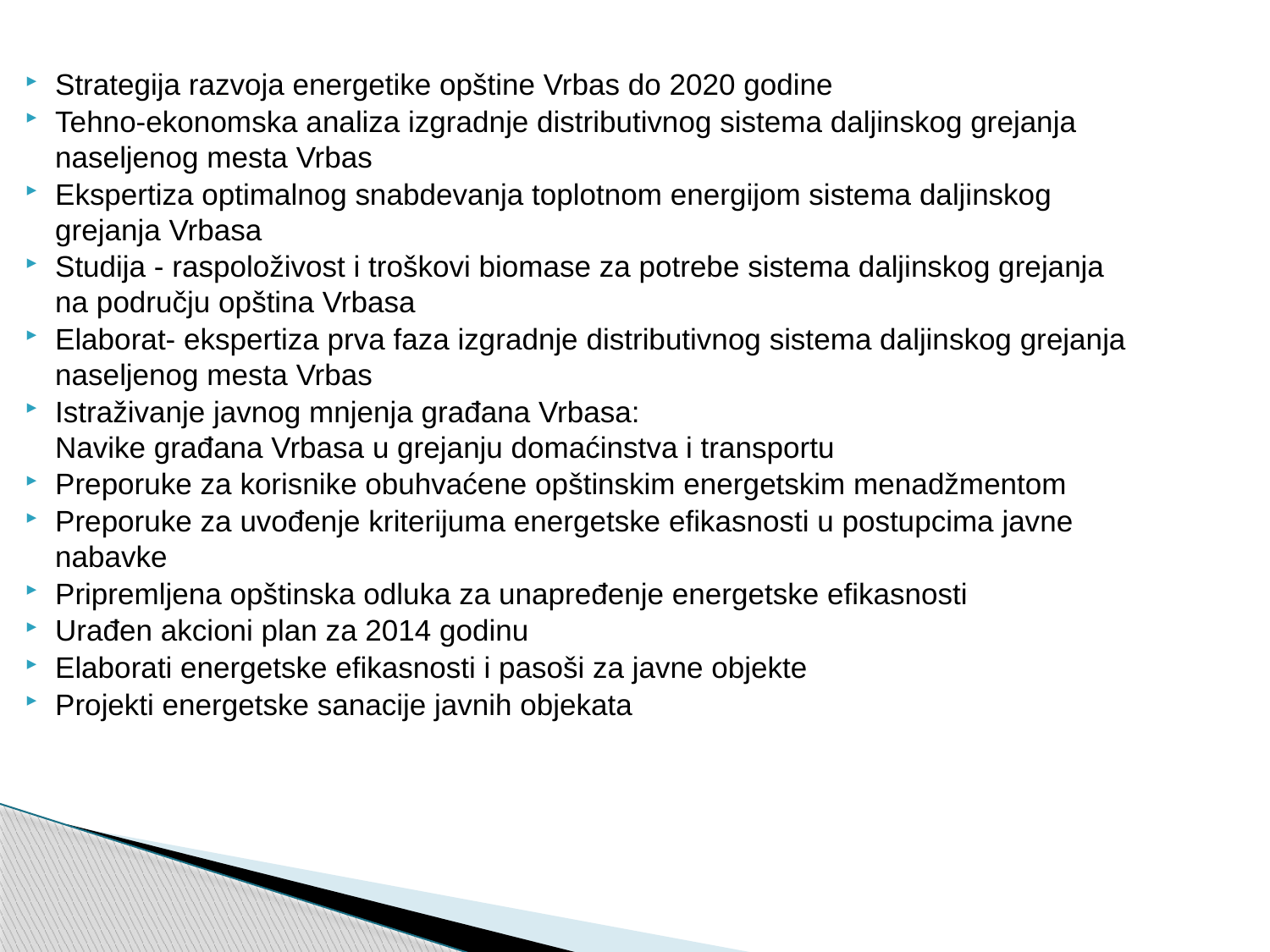

Strategija razvoja energetike opštine Vrbas do 2020 godine
Tehno-ekonomska analiza izgradnje distributivnog sistema daljinskog grejanja naseljenog mesta Vrbas
Ekspertiza optimalnog snabdevanja toplotnom energijom sistema daljinskog grejanja Vrbasa
Studija - raspoloživost i troškovi biomase za potrebe sistema daljinskog grejanja na području opština Vrbasa
Elaborat- ekspertiza prva faza izgradnje distributivnog sistema daljinskog grejanja naseljenog mesta Vrbas
Istraživanje javnog mnjenja građana Vrbasa:
Navike građana Vrbasa u grejanju domaćinstva i transportu
Preporuke za korisnike obuhvaćene opštinskim energetskim menadžmentom
Preporuke za uvođenje kriterijuma energetske efikasnosti u postupcima javne nabavke
Pripremljena opštinska odluka za unapređenje energetske efikasnosti
Urađen akcioni plan za 2014 godinu
Elaborati energetske efikasnosti i pasoši za javne objekte
Projekti energetske sanacije javnih objekata